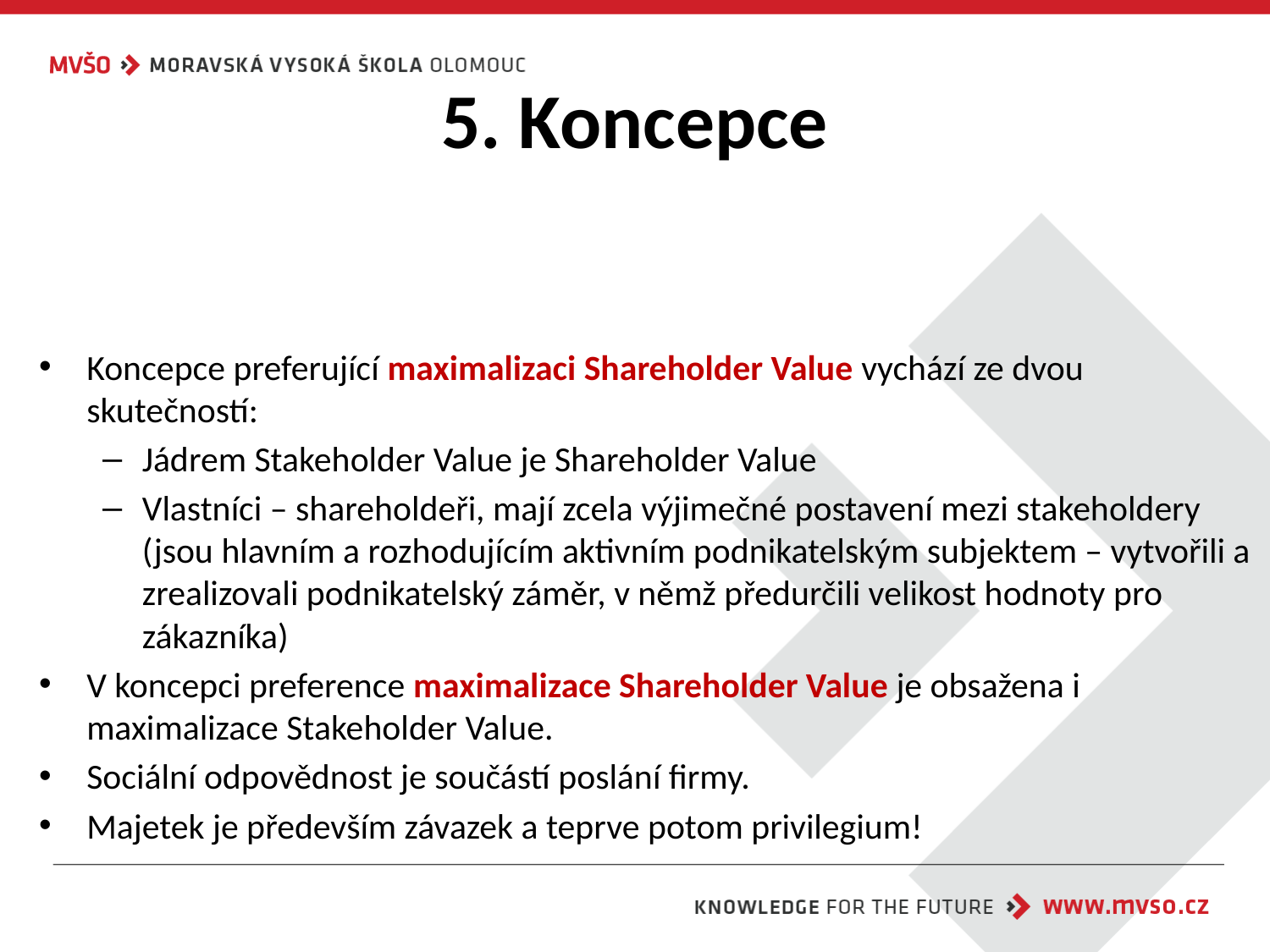

# 5. Koncepce
Koncepce preferující maximalizaci Shareholder Value vychází ze dvou skutečností:
Jádrem Stakeholder Value je Shareholder Value
Vlastníci – shareholdeři, mají zcela výjimečné postavení mezi stakeholdery (jsou hlavním a rozhodujícím aktivním podnikatelským subjektem – vytvořili a zrealizovali podnikatelský záměr, v němž předurčili velikost hodnoty pro zákazníka)
V koncepci preference maximalizace Shareholder Value je obsažena i maximalizace Stakeholder Value.
Sociální odpovědnost je součástí poslání firmy.
Majetek je především závazek a teprve potom privilegium!